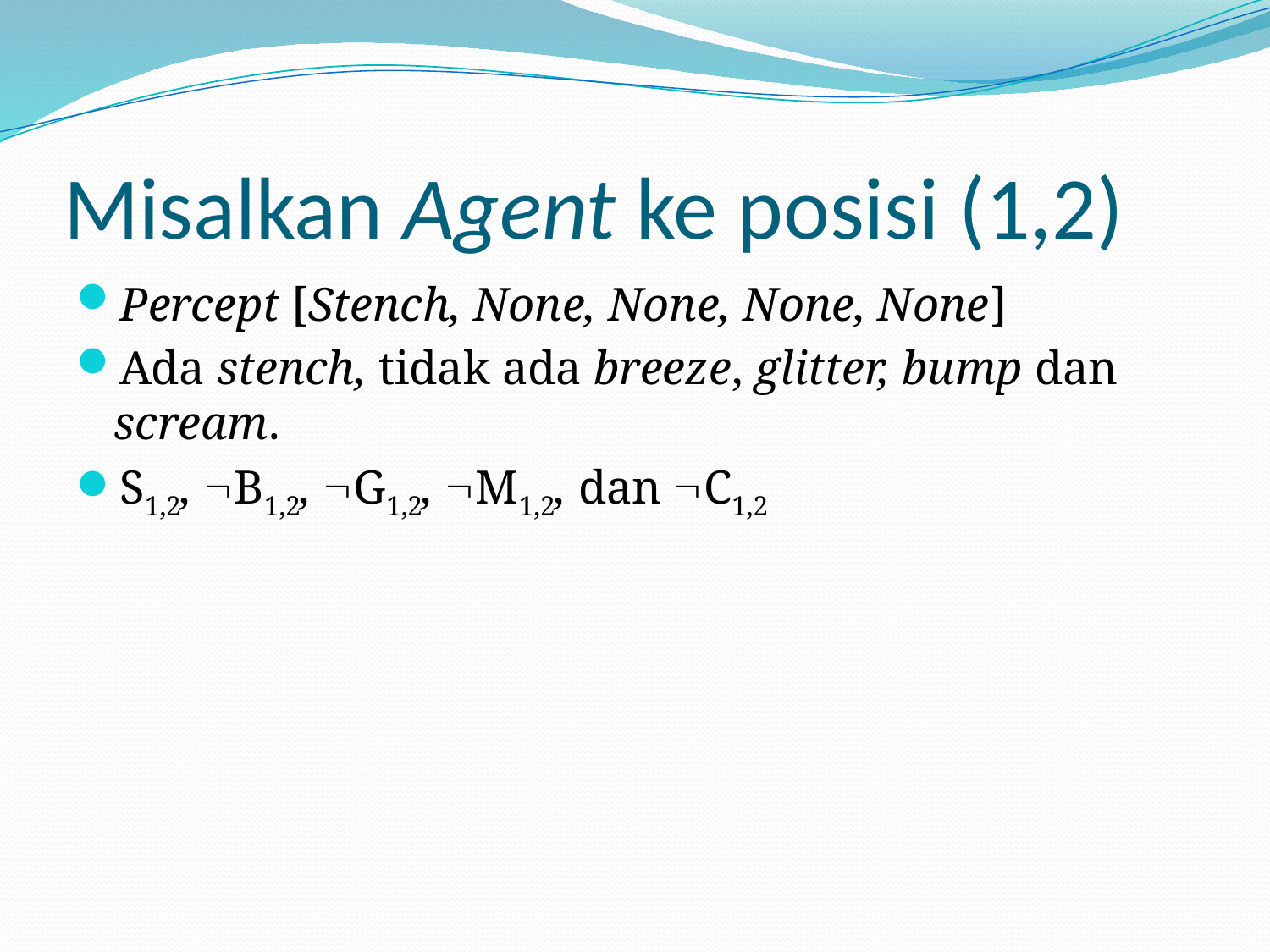

# Misalkan Agent ke posisi (1,2)
Percept [Stench, None, None, None, None]
Ada stench, tidak ada breeze, glitter, bump dan scream.
S1,2, ¬B1,2, ¬G1,2, ¬M1,2, dan ¬C1,2